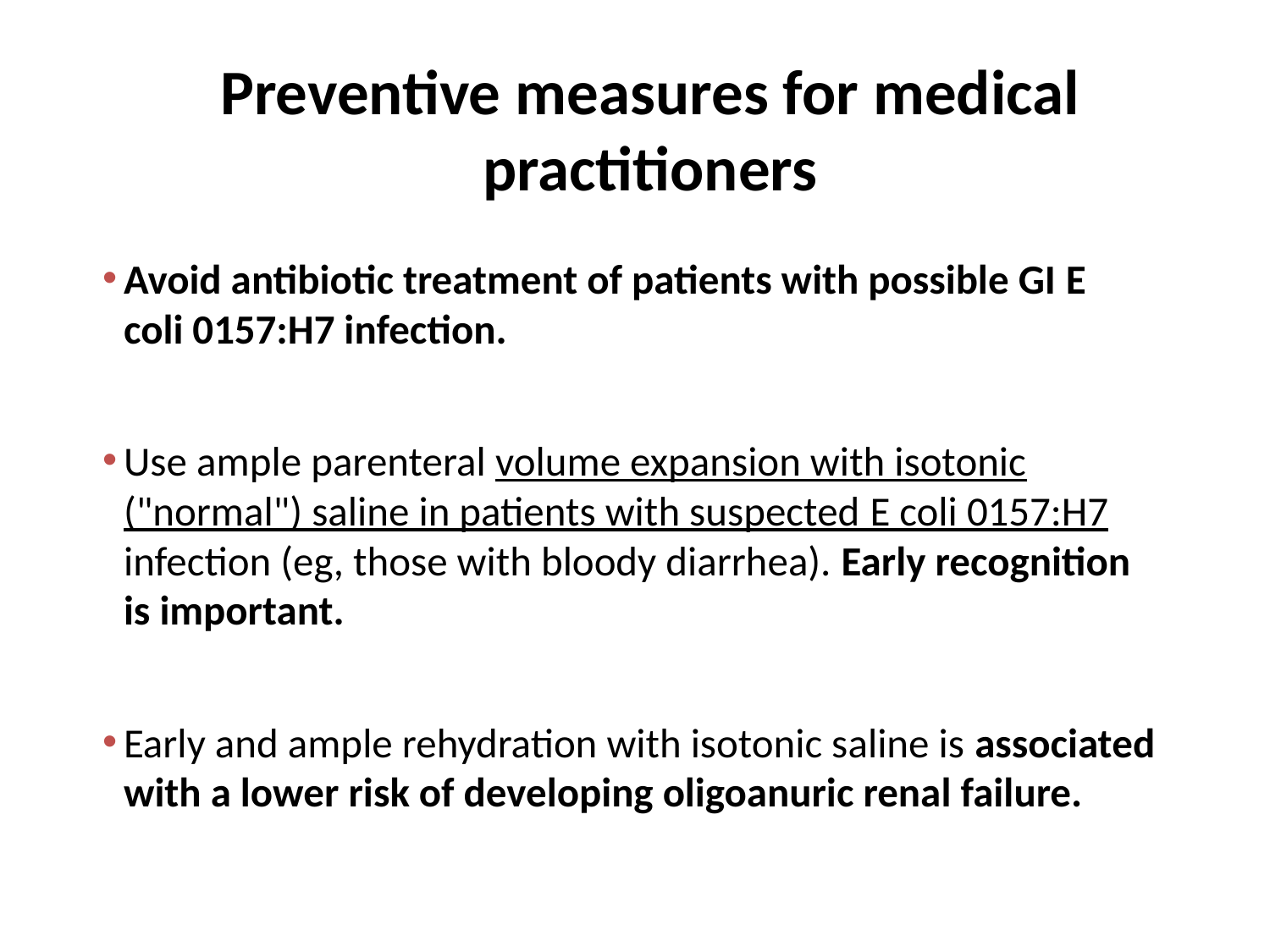

# Preventive measures for medical practitioners
Avoid antibiotic treatment of patients with possible GI E coli 0157:H7 infection.

Use ample parenteral volume expansion with isotonic ("normal") saline in patients with suspected E coli 0157:H7 infection (eg, those with bloody diarrhea). Early recognition is important.

Early and ample rehydration with isotonic saline is associated with a lower risk of developing oligoanuric renal failure.